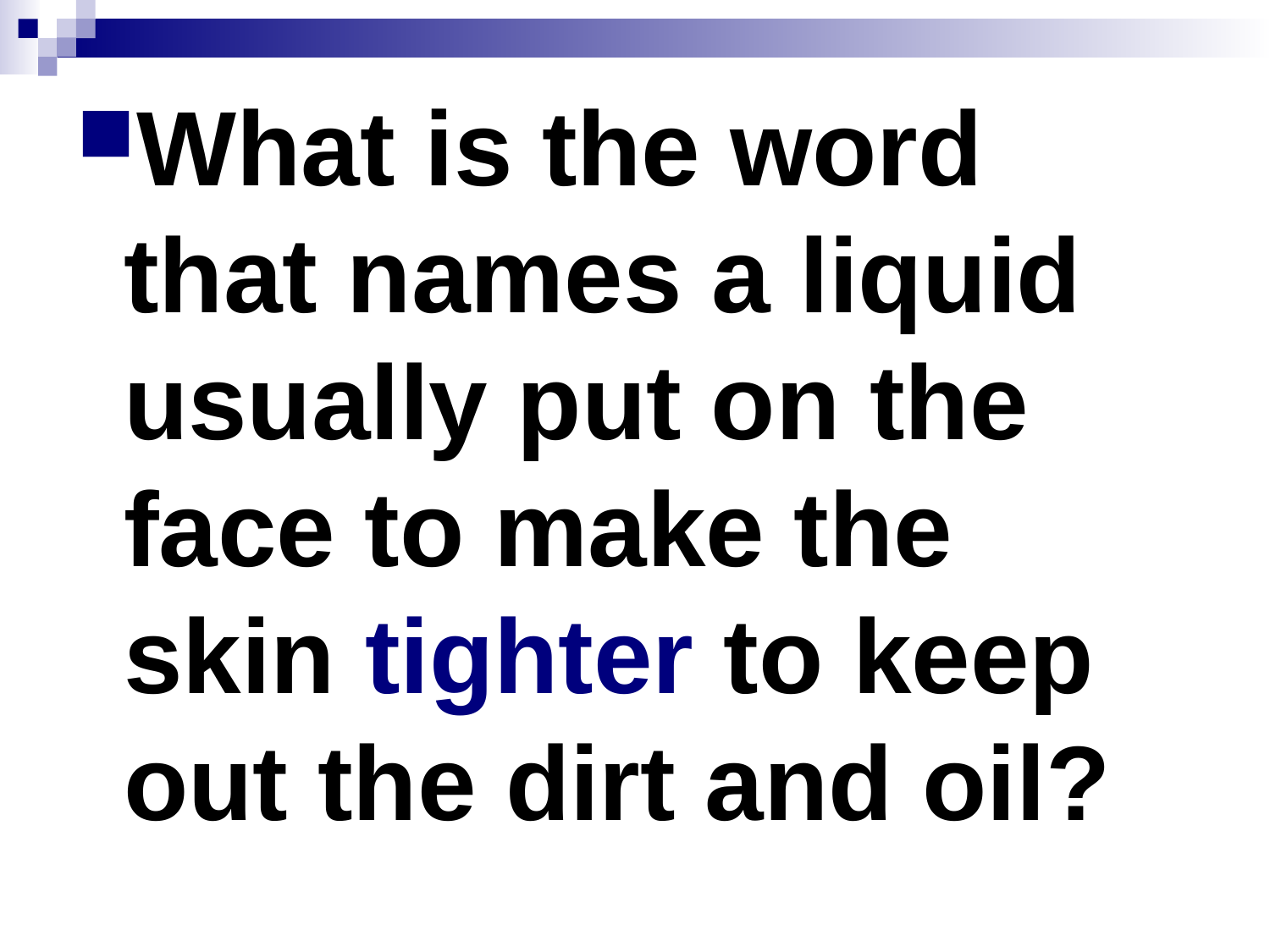

What is the word that names a liquid usually put on the face to make the skin tighter to keep out the dirt and oil?
#